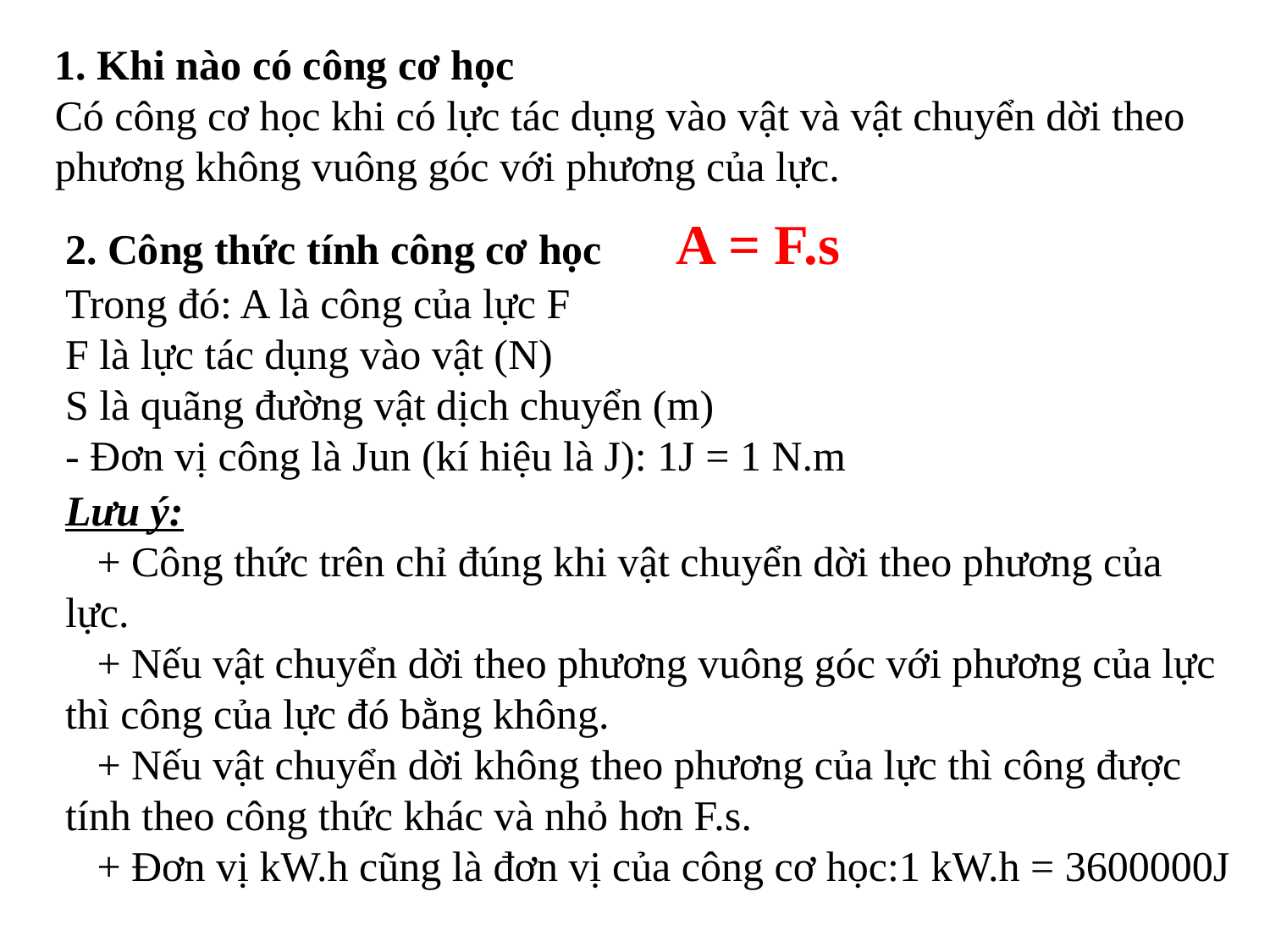

1. Khi nào có công cơ học
Có công cơ học khi có lực tác dụng vào vật và vật chuyển dời theo phương không vuông góc với phương của lực.
2. Công thức tính công cơ học       A = F.s
Trong đó: A là công của lực F
F là lực tác dụng vào vật (N)
S là quãng đường vật dịch chuyển (m)
- Đơn vị công là Jun (kí hiệu là J): 1J = 1 N.m
Lưu ý:
   + Công thức trên chỉ đúng khi vật chuyển dời theo phương của lực.
   + Nếu vật chuyển dời theo phương vuông góc với phương của lực thì công của lực đó bằng không.
   + Nếu vật chuyển dời không theo phương của lực thì công được tính theo công thức khác và nhỏ hơn F.s.
   + Đơn vị kW.h cũng là đơn vị của công cơ học:1 kW.h = 3600000J